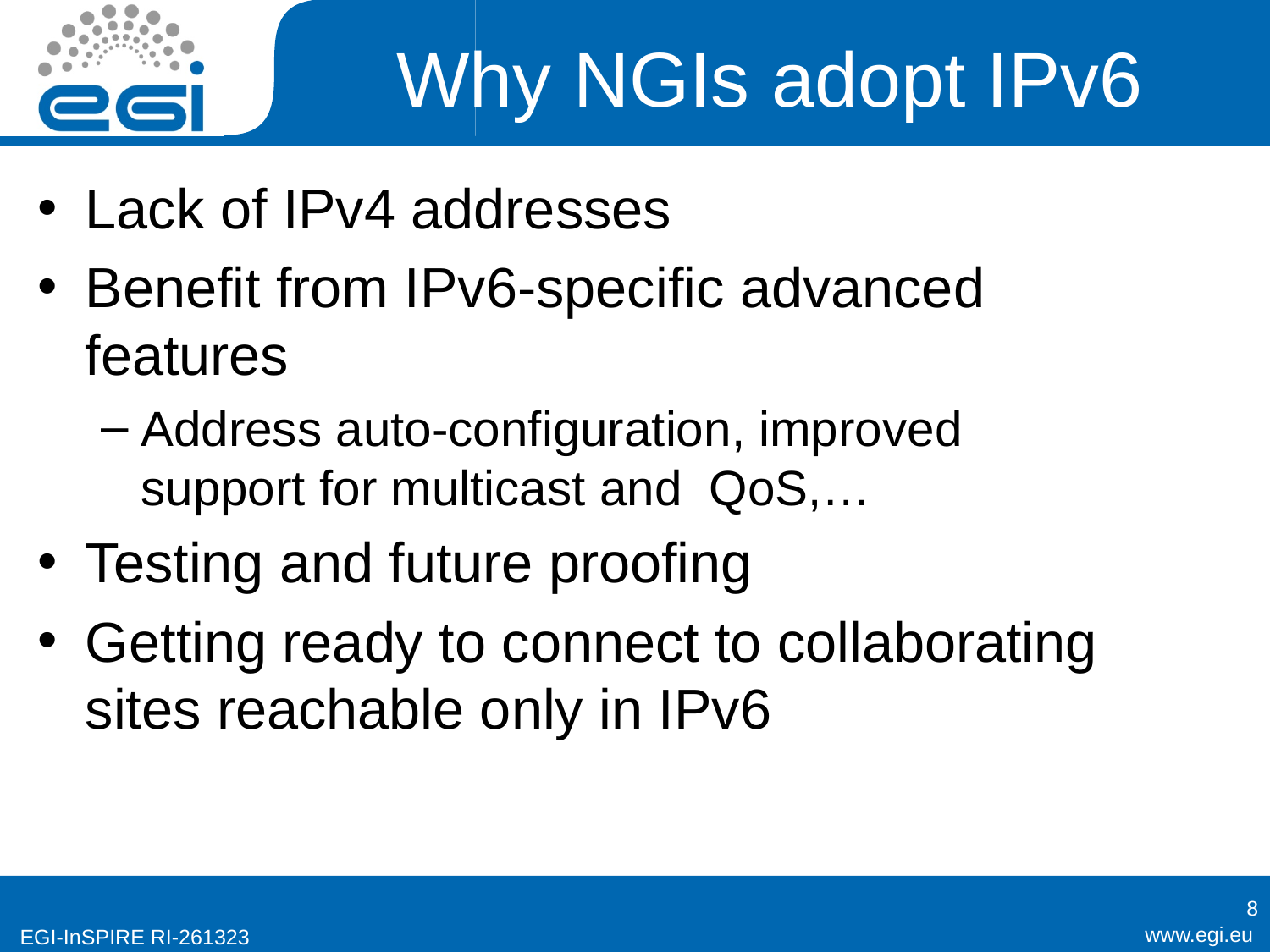

# Why NGIs adopt IPv6
Lack of IPv4 addresses
Benefit from IPv6-specific advanced features
Address auto-configuration, improved support for multicast and  QoS,…
Testing and future proofing
Getting ready to connect to collaborating sites reachable only in IPv6

8